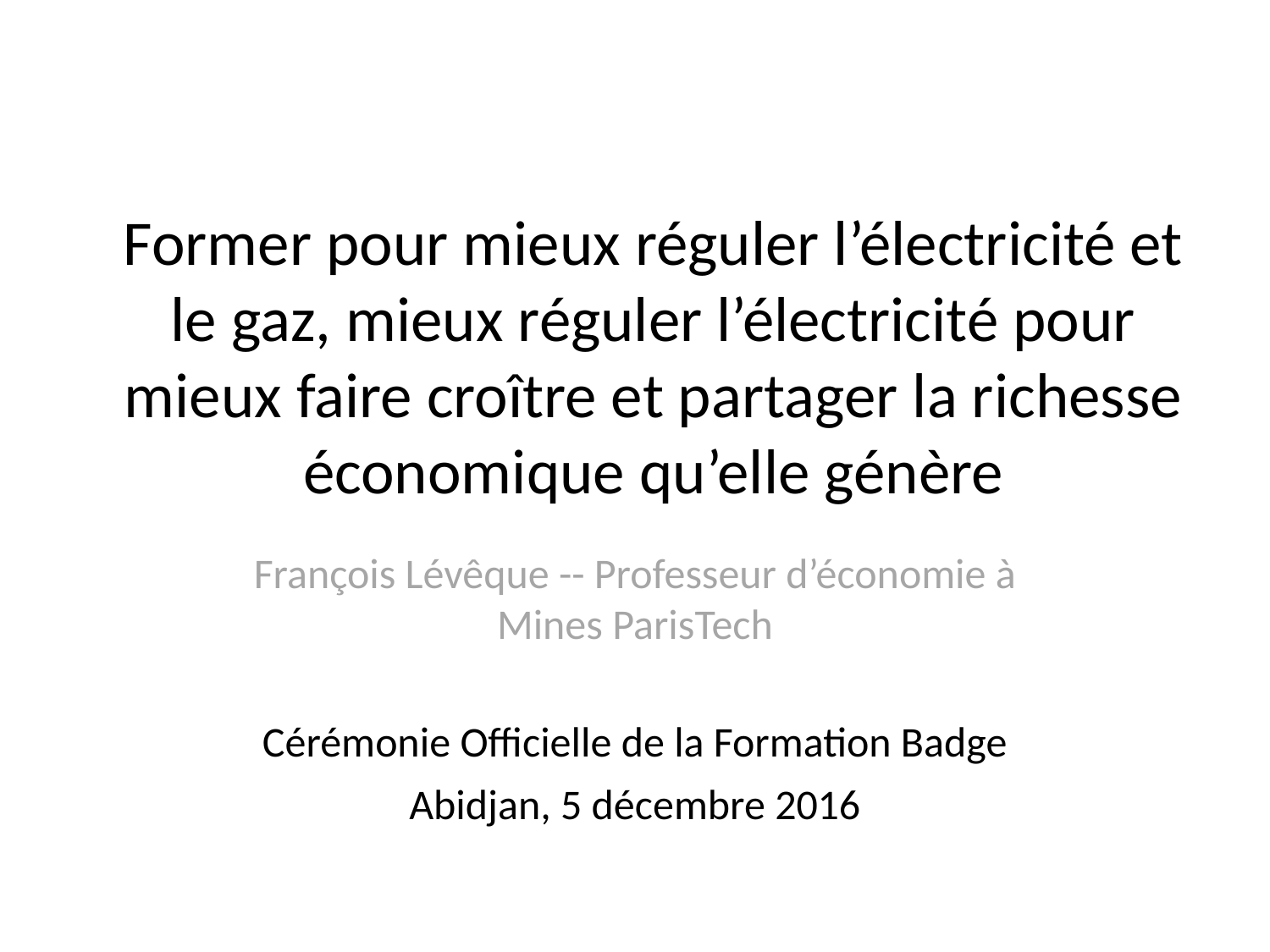

# Former pour mieux réguler l’électricité et le gaz, mieux réguler l’électricité pour mieux faire croître et partager la richesse économique qu’elle génère
François Lévêque -- Professeur d’économie à Mines ParisTech

Cérémonie Officielle de la Formation Badge
Abidjan, 5 décembre 2016